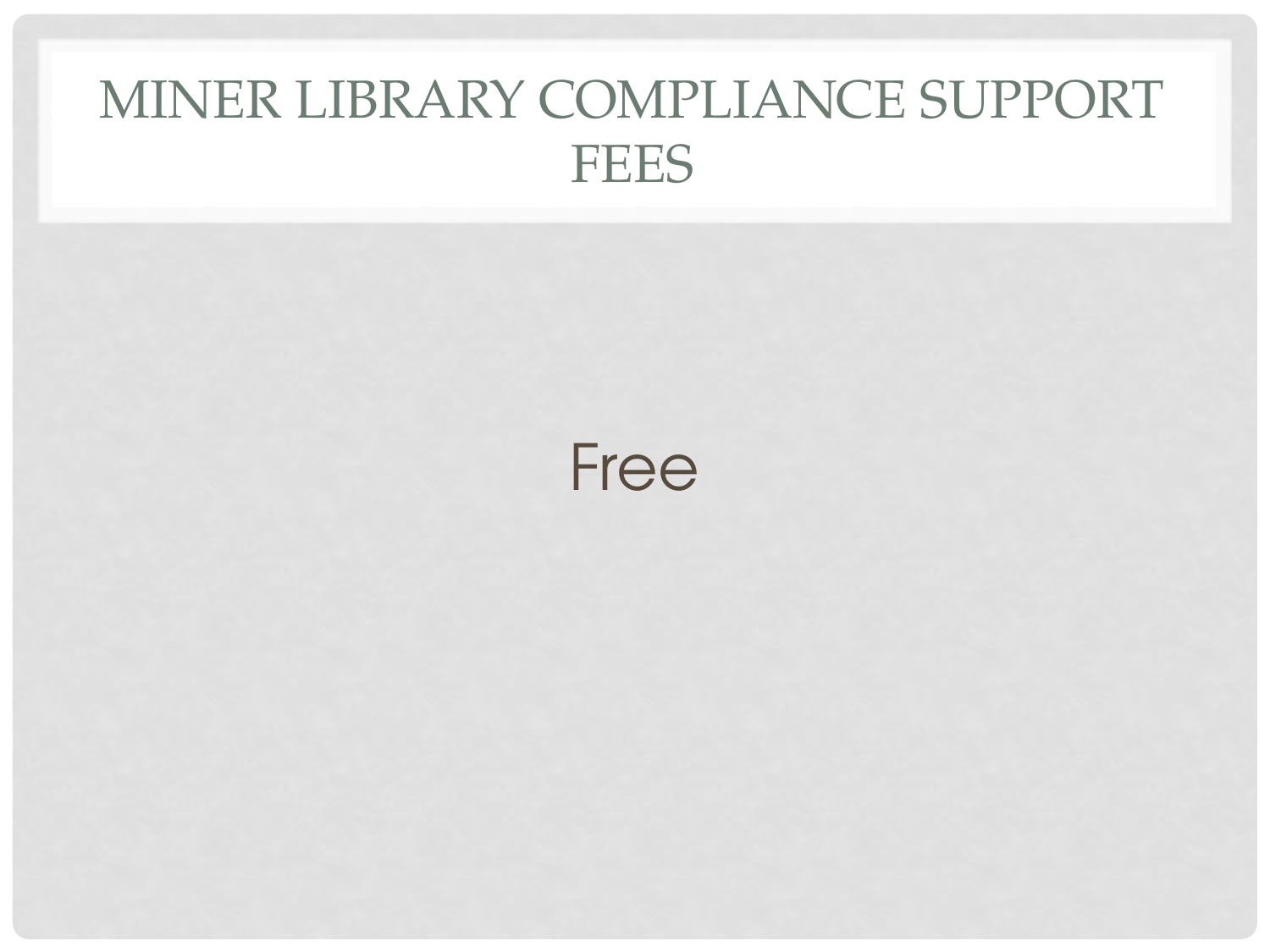

# Miner library compliance support fees

Free